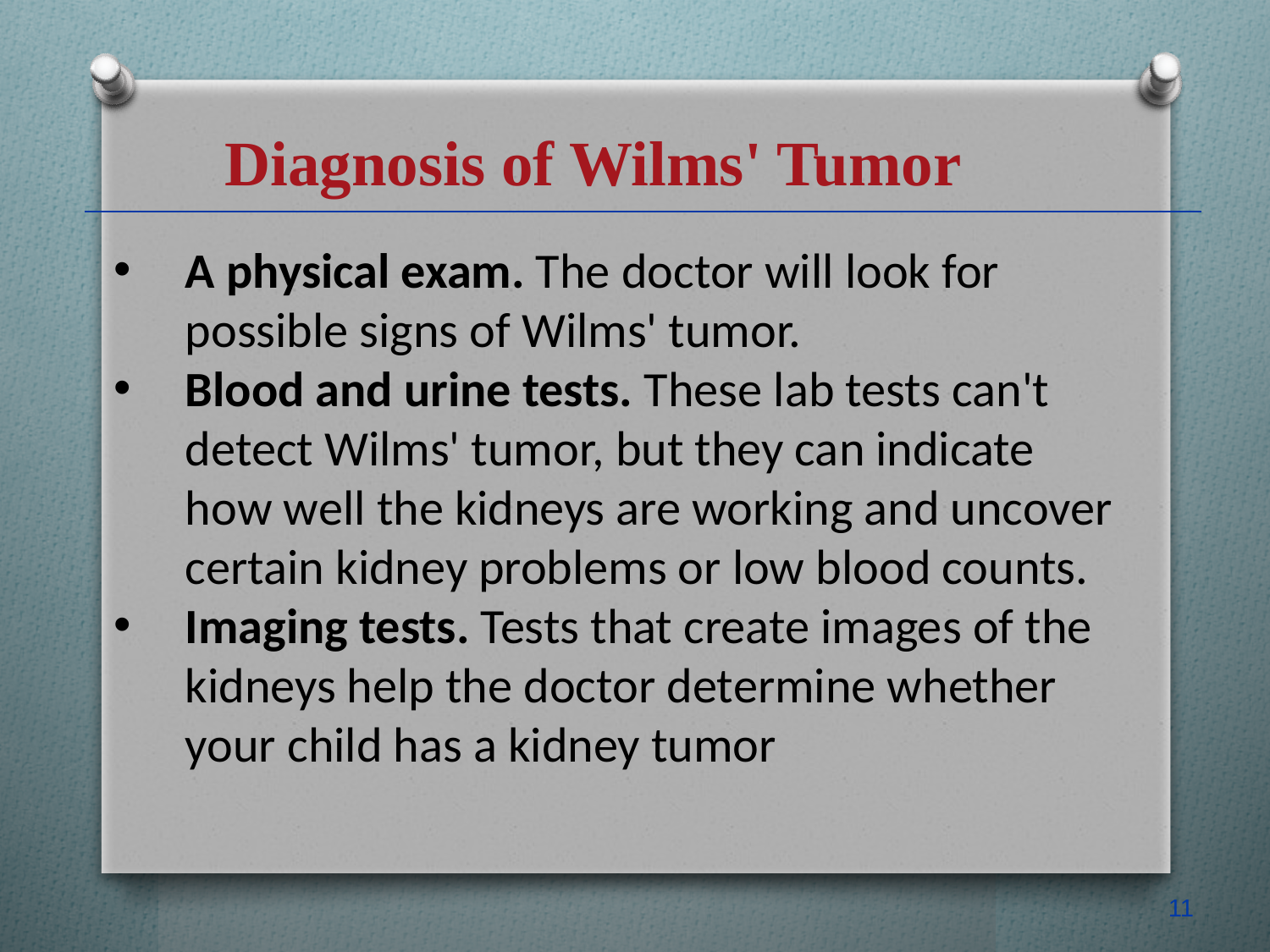

Diagnosis of Wilms' Tumor

A physical exam. The doctor will look for possible signs of Wilms' tumor.
Blood and urine tests. These lab tests can't detect Wilms' tumor, but they can indicate how well the kidneys are working and uncover certain kidney problems or low blood counts.
Imaging tests. Tests that create images of the kidneys help the doctor determine whether your child has a kidney tumor

11